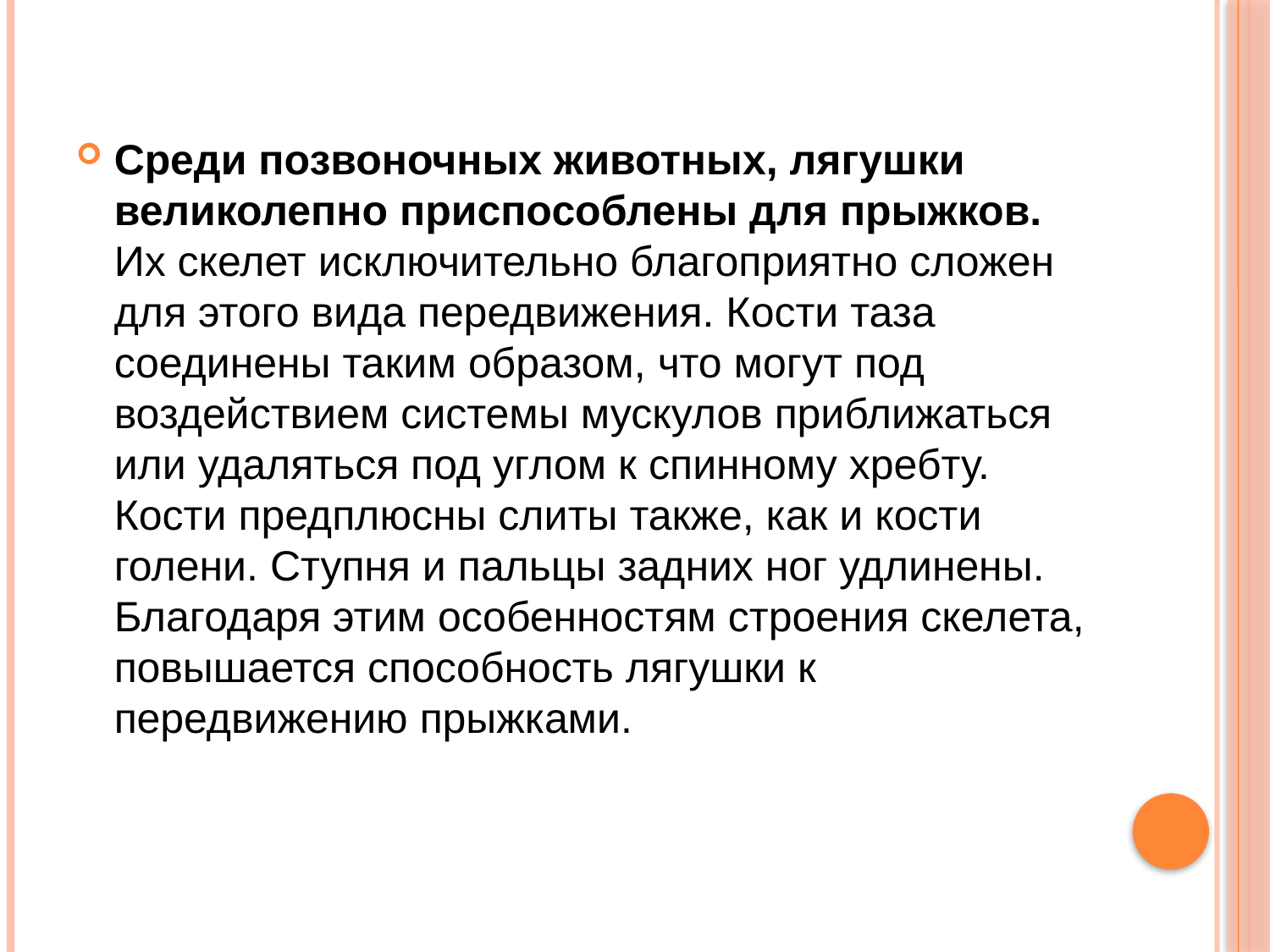

Среди позвоночных животных, лягушки великолепно приспособлены для прыжков. Их скелет исключительно благоприятно сложен для этого вида передвижения. Кости таза соединены таким образом, что могут под воздействием системы мускулов приближаться или удаляться под углом к спинному хребту. Кости предплюсны слиты также, как и кости голени. Ступня и пальцы задних ног удлинены. Благодаря этим особенностям строения скелета, повышается способность лягушки к передвижению прыжками.